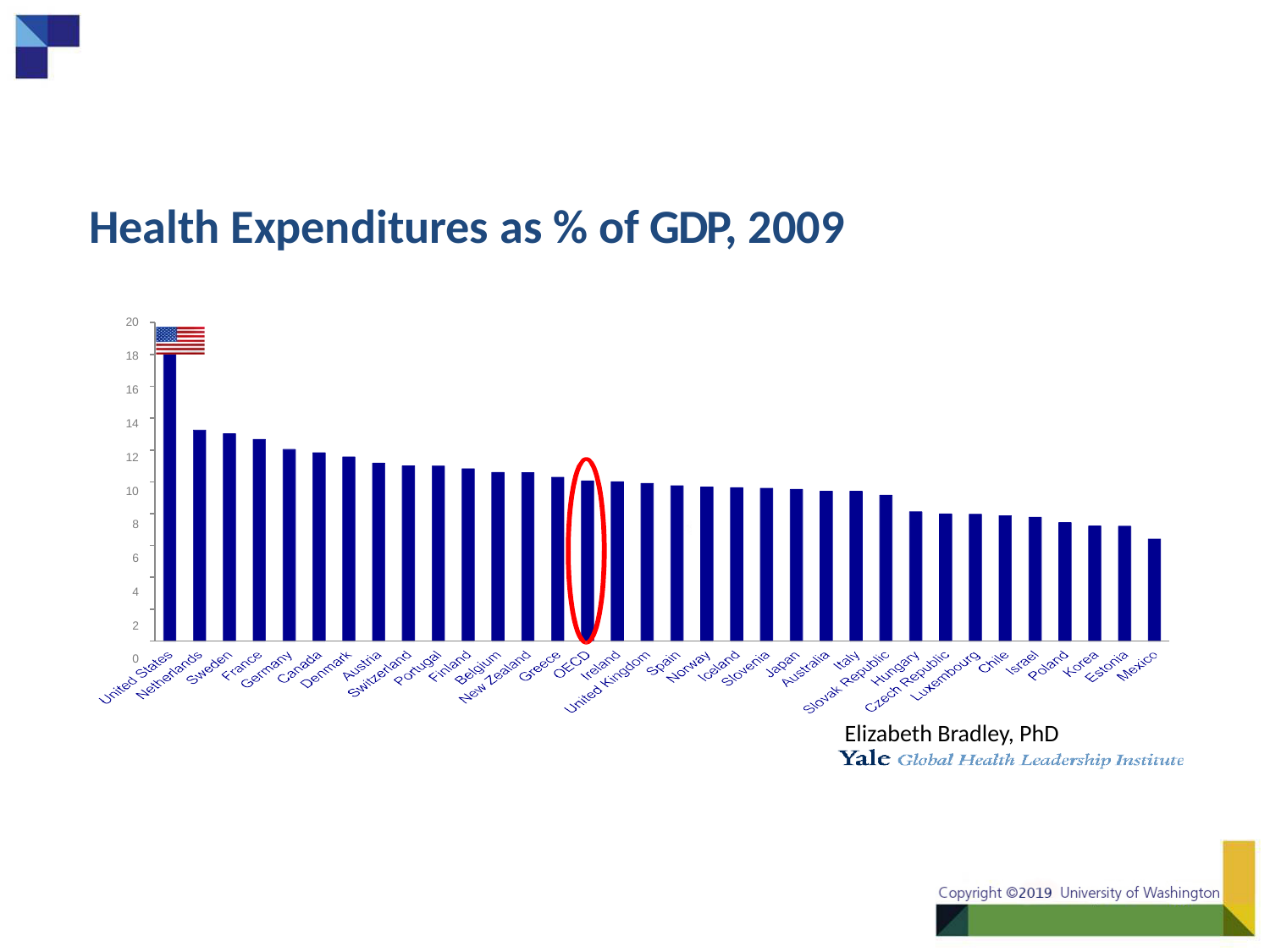

# Health Expenditures as % of GDP, 2009
20

18

16

14

12

10

8

6

4

2

0

Elizabeth Bradley, PhD